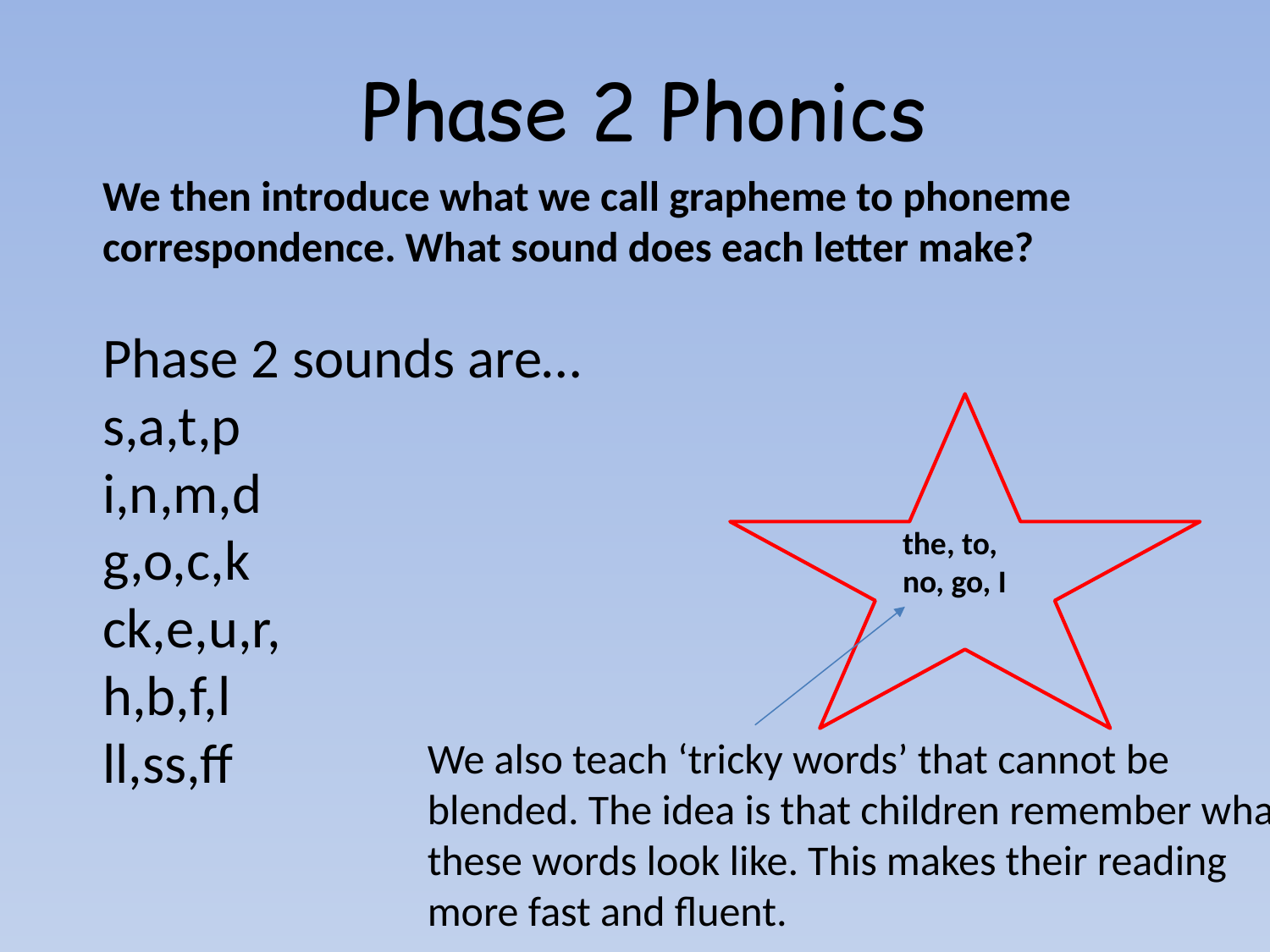

Phase 2 Phonics
We then introduce what we call grapheme to phoneme correspondence. What sound does each letter make?

Phase 2 sounds are…
s,a,t,p
i,n,m,d
g,o,c,k
ck,e,u,r,
h,b,f,l
ll,ss,ff

the, to, no, go, I
We also teach ‘tricky words’ that cannot be blended. The idea is that children remember what these words look like. This makes their reading more fast and fluent.